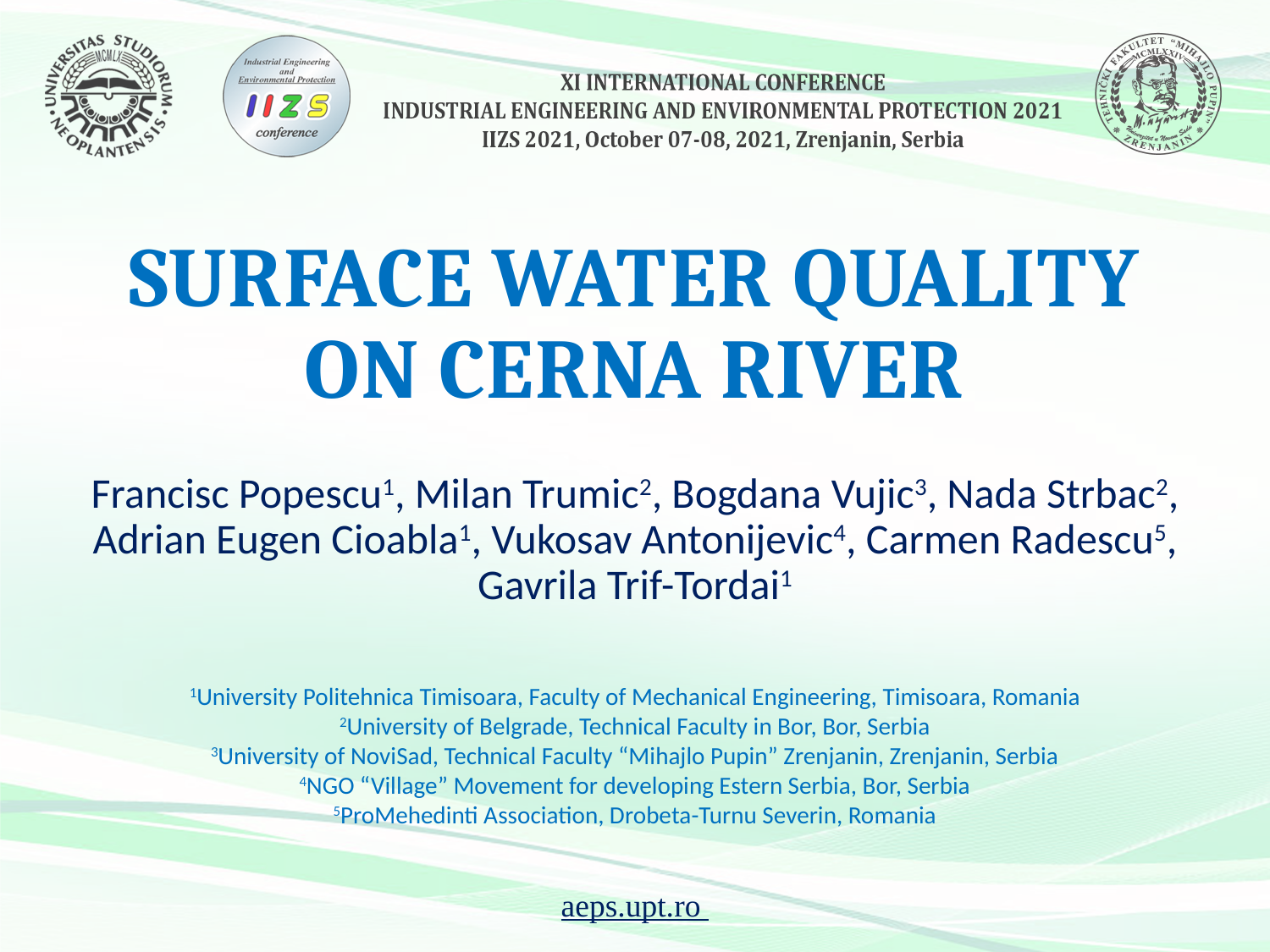

# SURFACE WATER QUALITY ON CERNA RIVER
Francisc Popescu1, Milan Trumic2, Bogdana Vujic3, Nada Strbac2, Adrian Eugen Cioabla1, Vukosav Antonijevic4, Carmen Radescu5, Gavrila Trif-Tordai1
1University Politehnica Timisoara, Faculty of Mechanical Engineering, Timisoara, Romania
2University of Belgrade, Technical Faculty in Bor, Bor, Serbia
3University of NoviSad, Technical Faculty “Mihajlo Pupin” Zrenjanin, Zrenjanin, Serbia
4NGO “Village” Movement for developing Estern Serbia, Bor, Serbia
5ProMehedinti Association, Drobeta-Turnu Severin, Romania
aeps.upt.ro